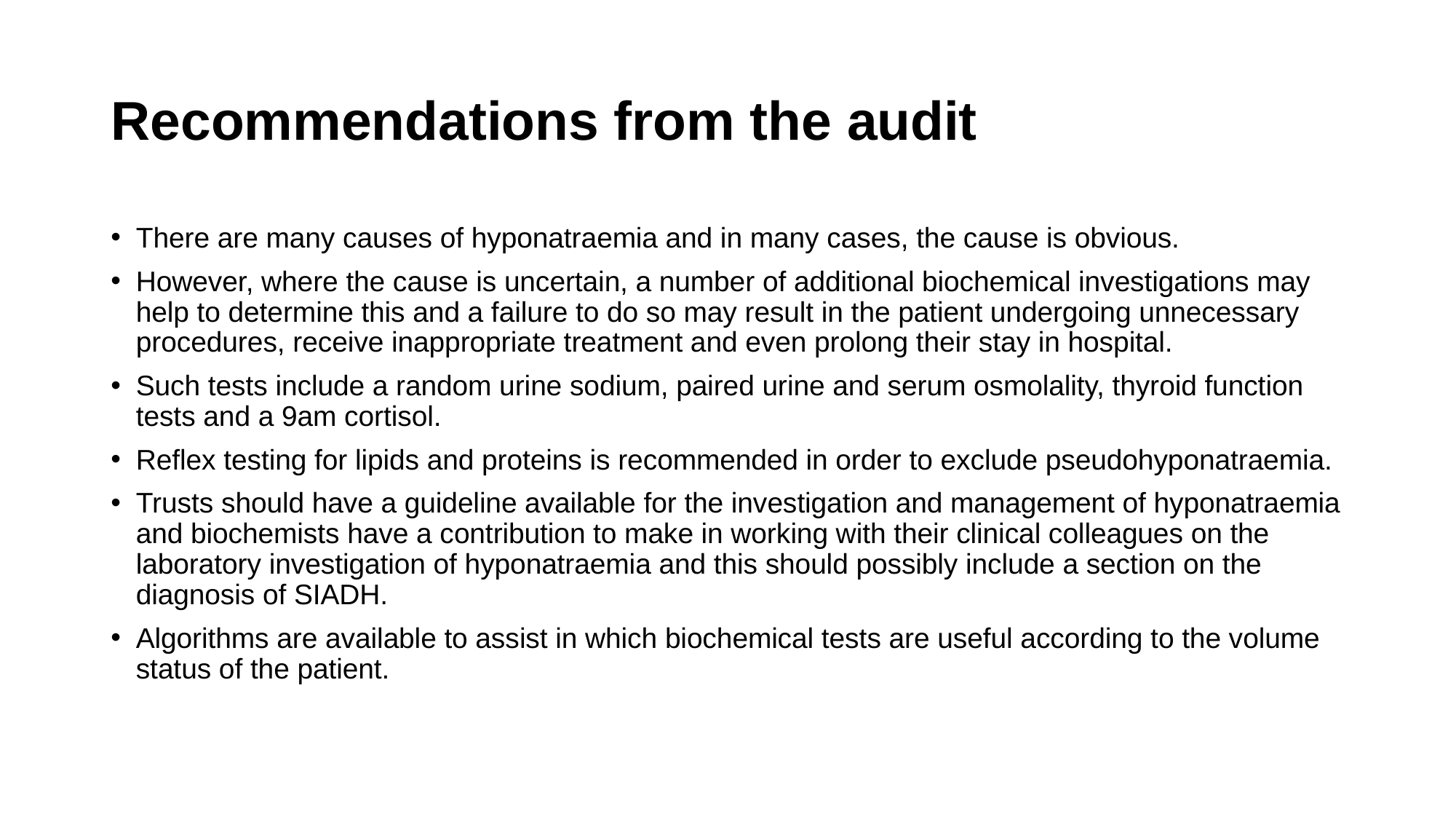

# Recommendations from the audit
There are many causes of hyponatraemia and in many cases, the cause is obvious.
However, where the cause is uncertain, a number of additional biochemical investigations may help to determine this and a failure to do so may result in the patient undergoing unnecessary procedures, receive inappropriate treatment and even prolong their stay in hospital.
Such tests include a random urine sodium, paired urine and serum osmolality, thyroid function tests and a 9am cortisol.
Reflex testing for lipids and proteins is recommended in order to exclude pseudohyponatraemia.
Trusts should have a guideline available for the investigation and management of hyponatraemia and biochemists have a contribution to make in working with their clinical colleagues on the laboratory investigation of hyponatraemia and this should possibly include a section on the diagnosis of SIADH.
Algorithms are available to assist in which biochemical tests are useful according to the volume status of the patient.